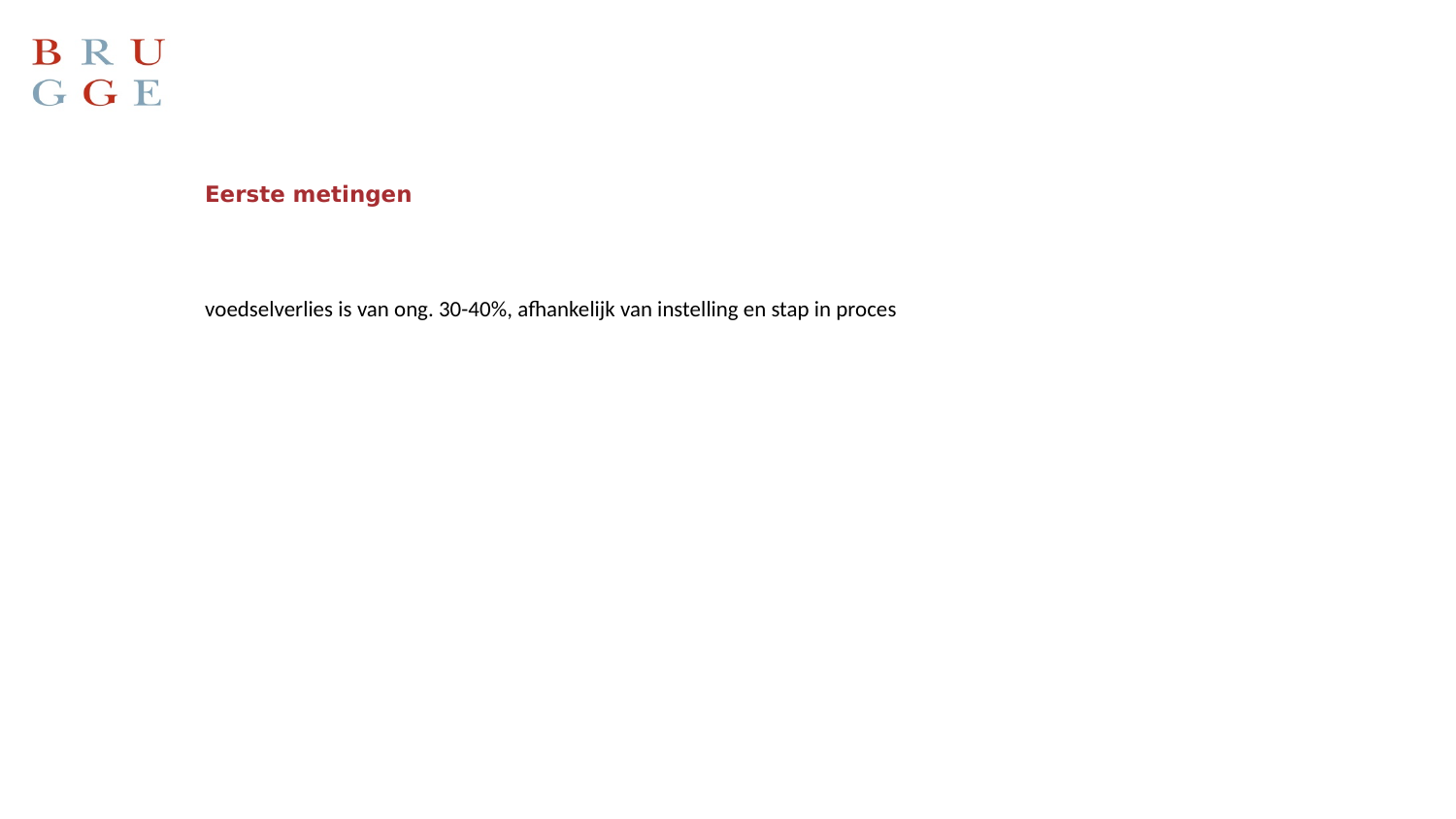

# Eerste metingen
voedselverlies is van ong. 30-40%, afhankelijk van instelling en stap in proces